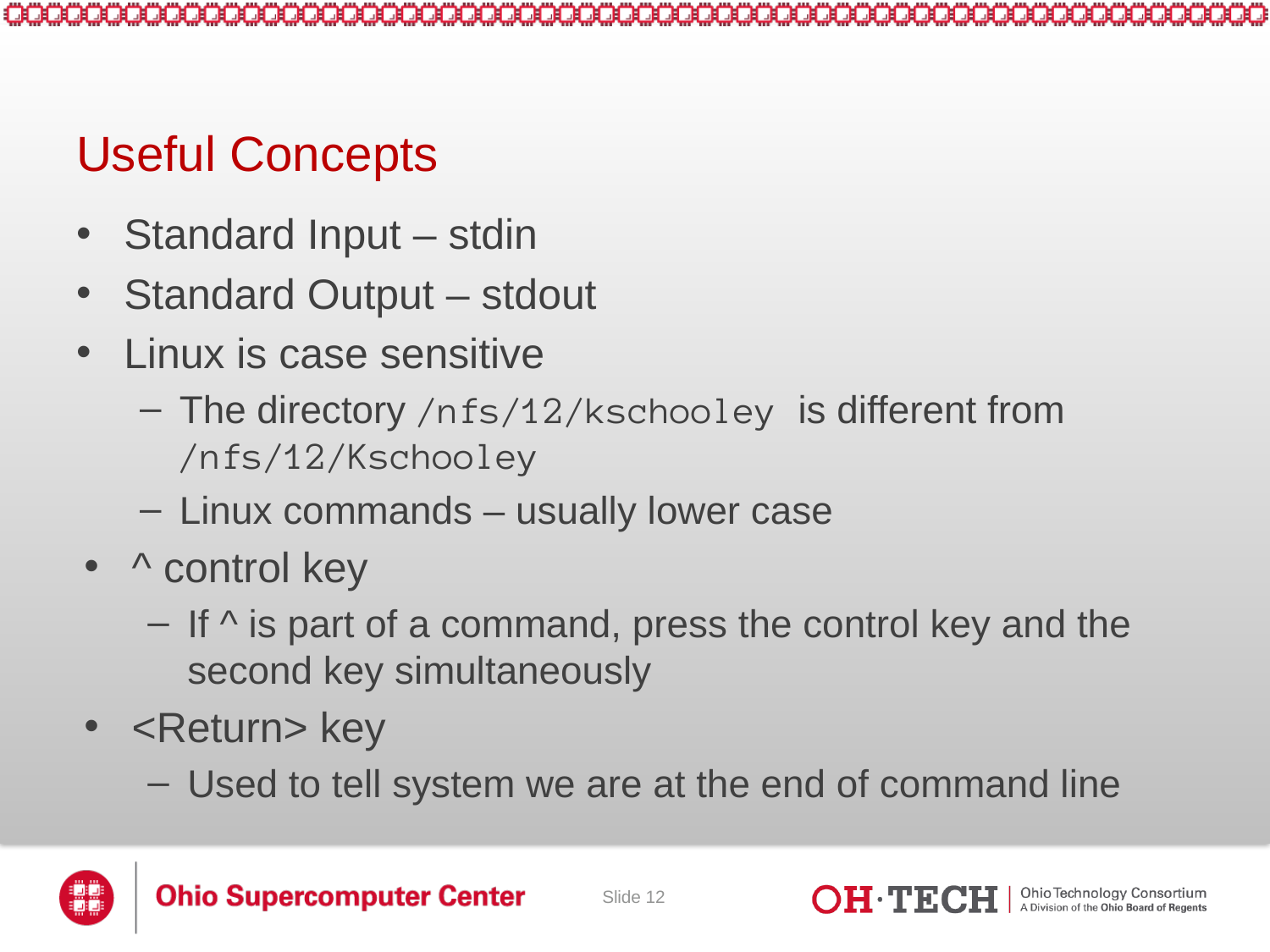

# Useful Concepts
Standard Input – stdin
Standard Output – stdout
Linux is case sensitive
The directory /nfs/12/kschooley is different from /nfs/12/Kschooley
Linux commands – usually lower case
^ control key
If ^ is part of a command, press the control key and the second key simultaneously
<Return> key
Used to tell system we are at the end of command line